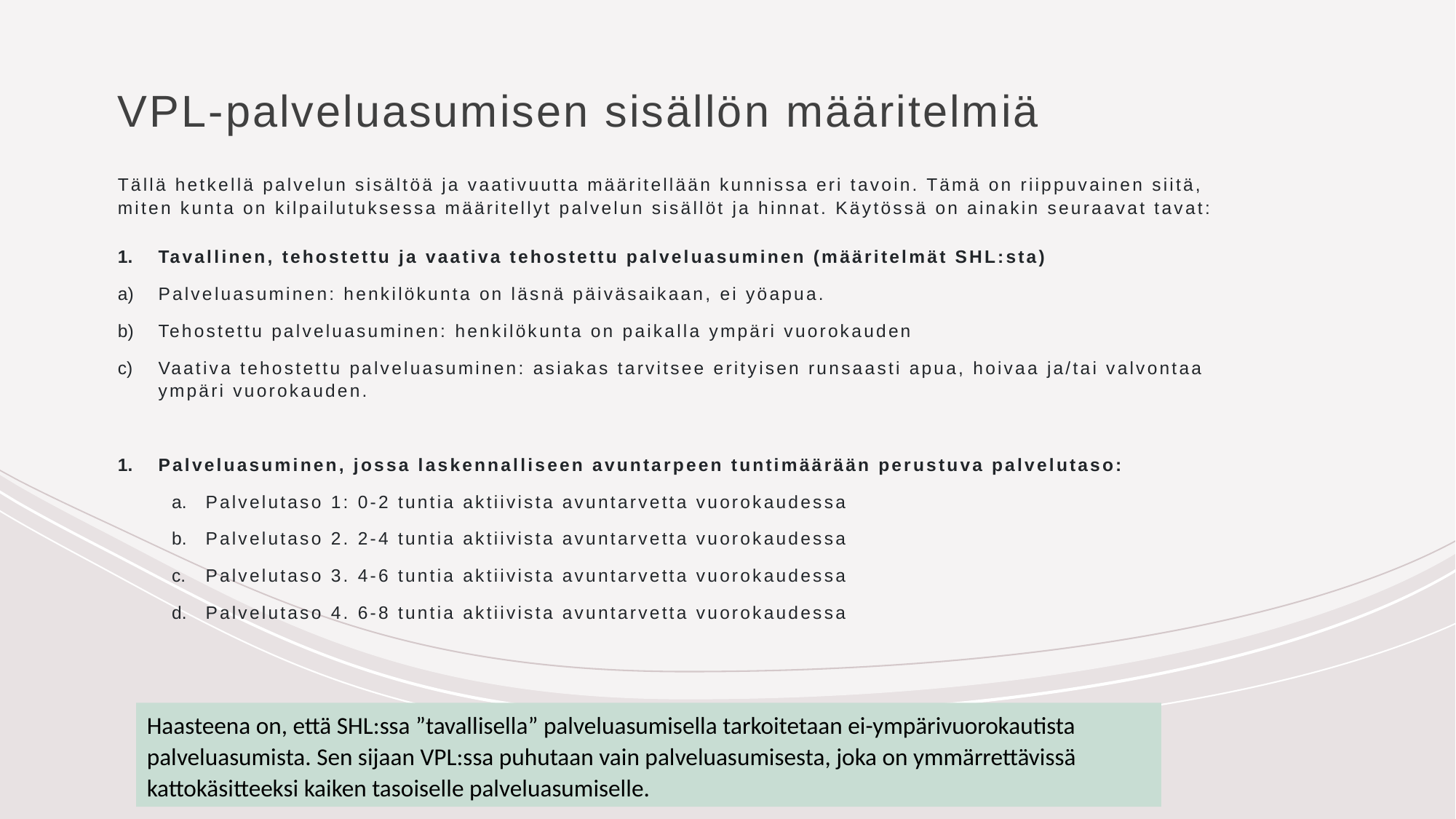

# VPL-palveluasumisen sisällön määritelmiä
Tällä hetkellä palvelun sisältöä ja vaativuutta määritellään kunnissa eri tavoin. Tämä on riippuvainen siitä, miten kunta on kilpailutuksessa määritellyt palvelun sisällöt ja hinnat. Käytössä on ainakin seuraavat tavat:
Tavallinen, tehostettu ja vaativa tehostettu palveluasuminen (määritelmät SHL:sta)
Palveluasuminen: henkilökunta on läsnä päiväsaikaan, ei yöapua.
Tehostettu palveluasuminen: henkilökunta on paikalla ympäri vuorokauden
Vaativa tehostettu palveluasuminen: asiakas tarvitsee erityisen runsaasti apua, hoivaa ja/tai valvontaa ympäri vuorokauden.

Palveluasuminen, jossa laskennalliseen avuntarpeen tuntimäärään perustuva palvelutaso:
Palvelutaso 1: 0-2 tuntia aktiivista avuntarvetta vuorokaudessa
Palvelutaso 2. 2-4 tuntia aktiivista avuntarvetta vuorokaudessa
Palvelutaso 3. 4-6 tuntia aktiivista avuntarvetta vuorokaudessa
Palvelutaso 4. 6-8 tuntia aktiivista avuntarvetta vuorokaudessa

Haasteena on, että SHL:ssa ”tavallisella” palveluasumisella tarkoitetaan ei-ympärivuorokautista palveluasumista. Sen sijaan VPL:ssa puhutaan vain palveluasumisesta, joka on ymmärrettävissä kattokäsitteeksi kaiken tasoiselle palveluasumiselle.